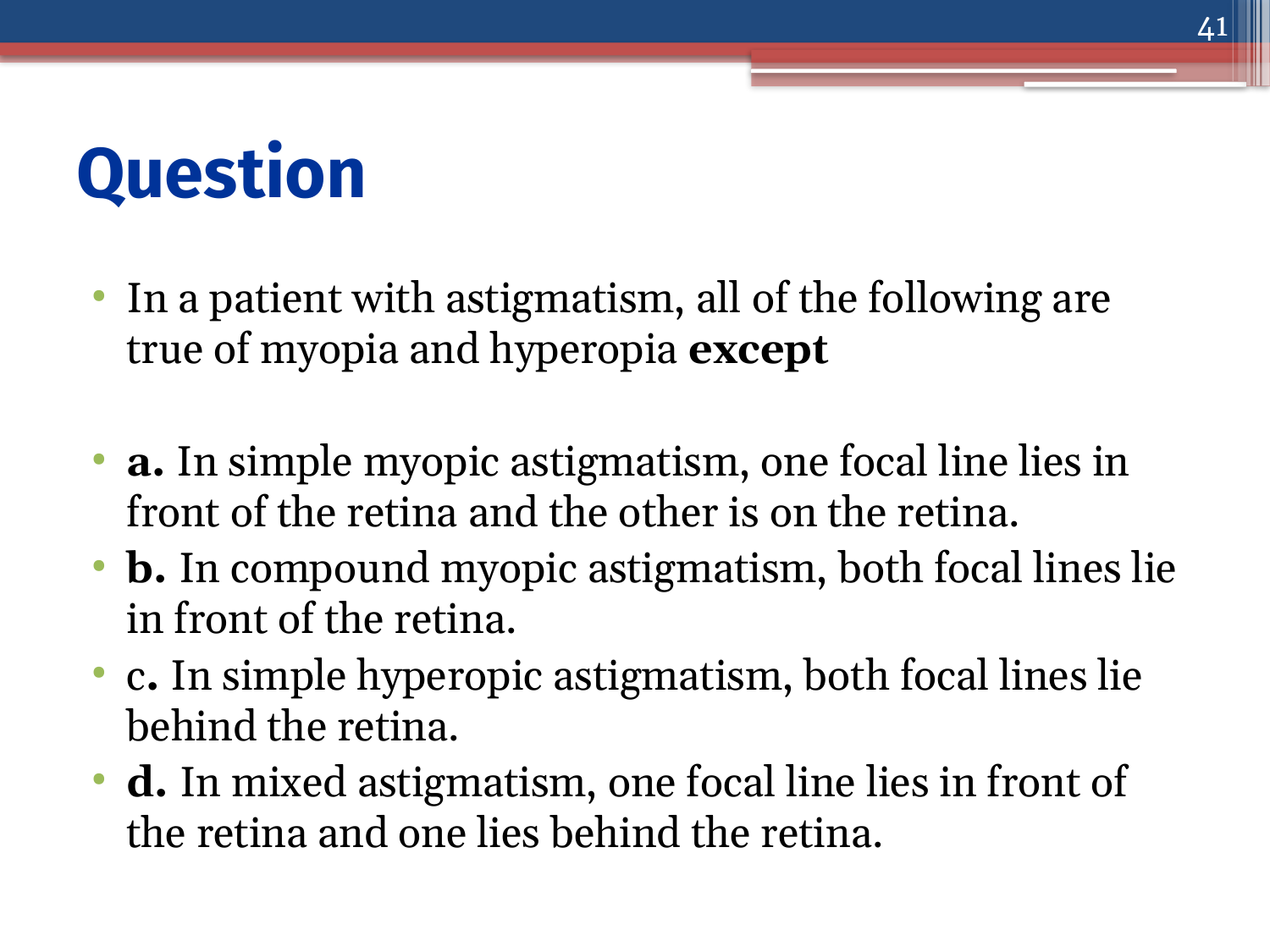

41
# Question
In a patient with astigmatism, all of the following are true of myopia and hyperopia except

a. In simple myopic astigmatism, one focal line lies in front of the retina and the other is on the retina.
b. In compound myopic astigmatism, both focal lines lie in front of the retina.
c. In simple hyperopic astigmatism, both focal lines lie behind the retina.
d. In mixed astigmatism, one focal line lies in front of the retina and one lies behind the retina.